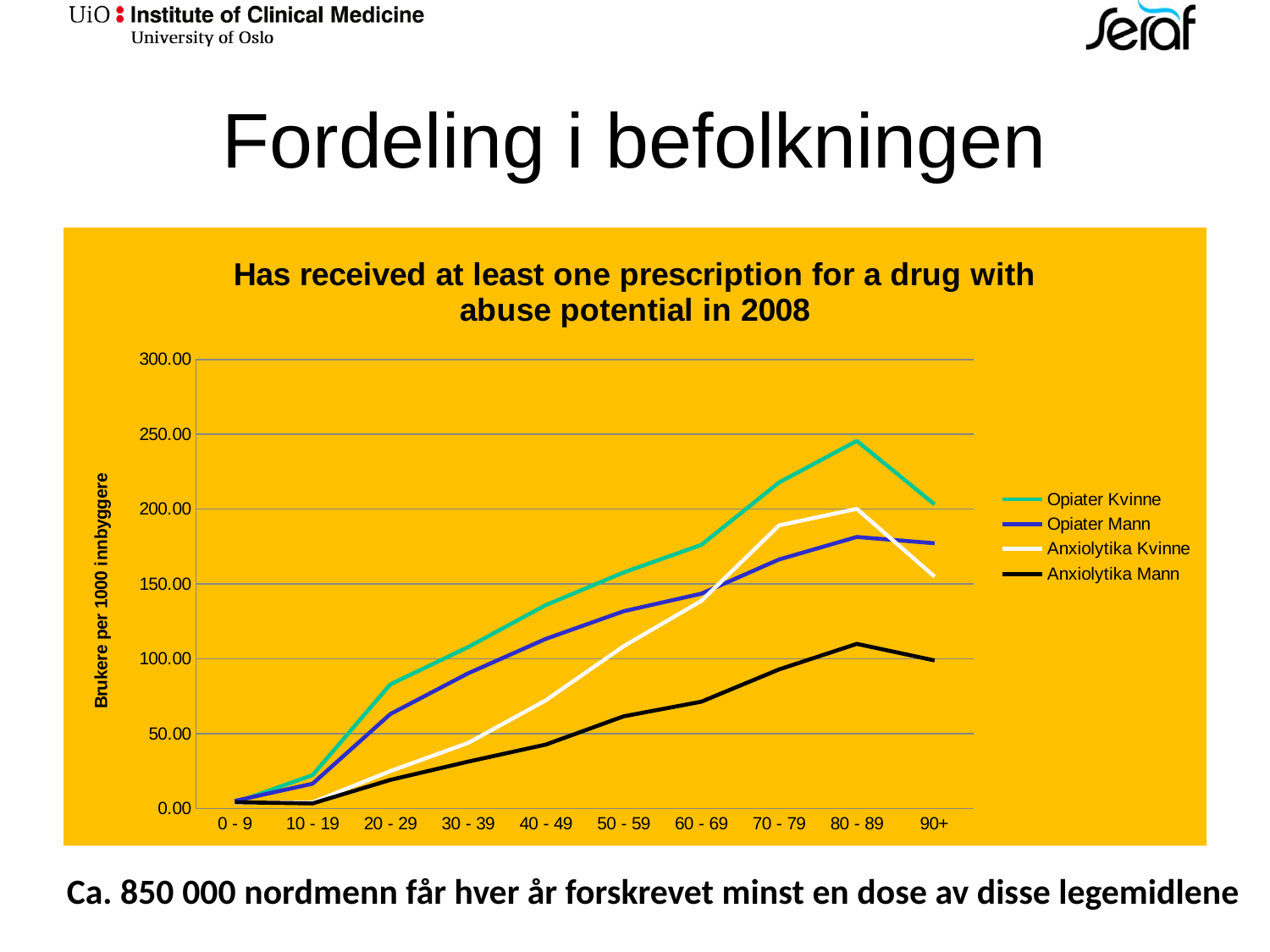

# Fordeling i befolkningen

### Chart: Has received at least one prescription for a drug with abuse potential in 2008

| Category | Opiater Kvinne | Opiater Mann | Anxiolytika Kvinne | Anxiolytika Mann |
|---|---|---|---|---|
| 0 - 9 | 3.8 | 5.04 | 3.74 | 4.149999999999999 |
| 10 - 19 | 22.33000000000001 | 16.54 | 4.1 | 3.37 |
| 20 - 29 | 82.9 | 63.07 | 24.97 | 19.07 |
| 30 - 39 | 107.83 | 90.25 | 43.76000000000001 | 31.27999999999999 |
| 40 - 49 | 135.89 | 113.28 | 72.27 | 42.67 |
| 50 - 59 | 157.65 | 131.77 | 108.4 | 61.55 |
| 60 - 69 | 176.08 | 143.5 | 138.68 | 71.34 |
| 70 - 79 | 217.87 | 166.350000000001 | 189.13 | 92.89 |
| 80 - 89 | 245.58 | 181.37 | 200.17 | 109.96 |
| 90+ | 203.15 | 177.15 | 154.89 | 98.86 |
Ca. 850 000 nordmenn får hver år forskrevet minst en dose av disse legemidlene